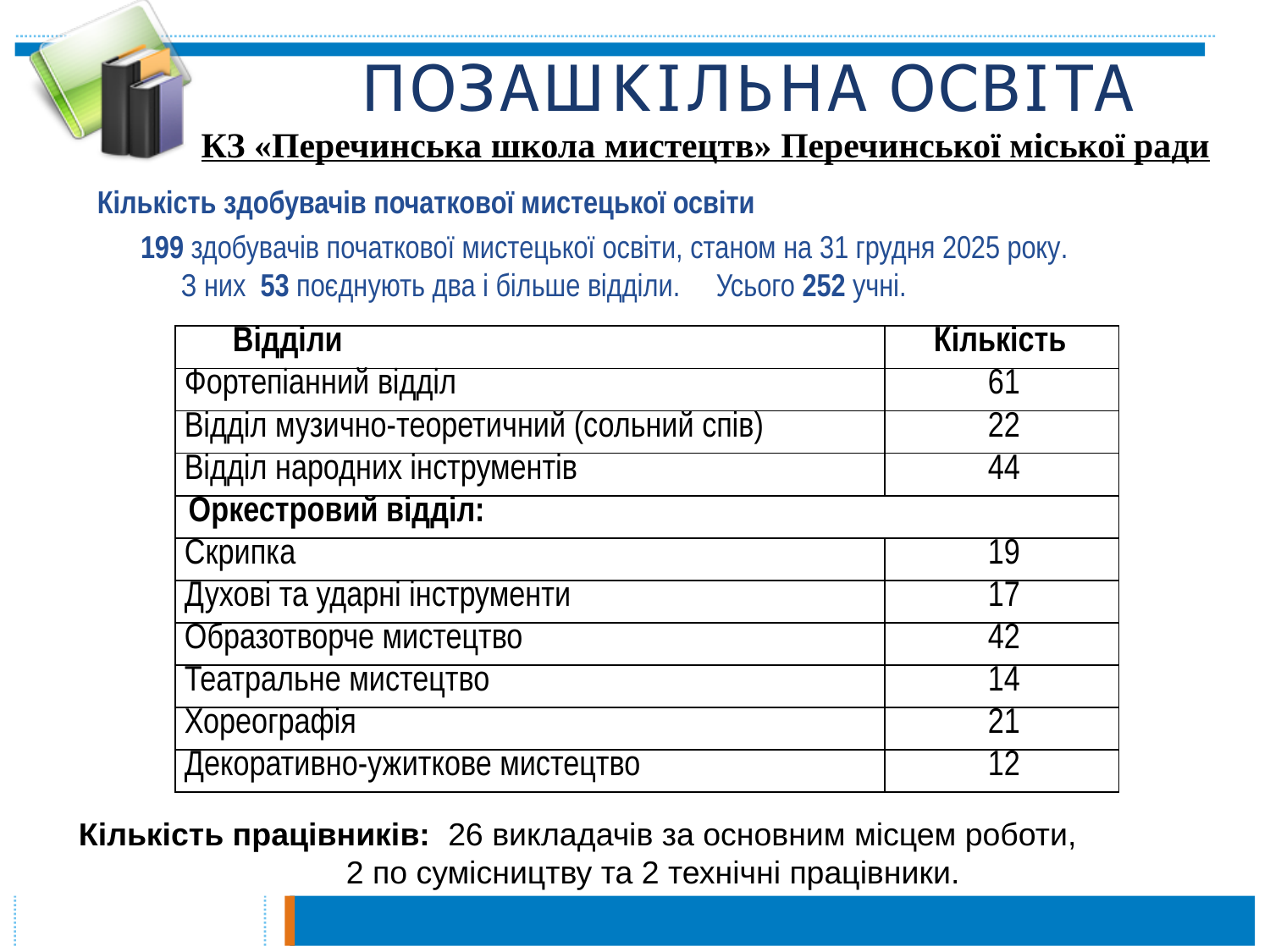

# ПОЗАШКІЛЬНА ОСВІТА
КЗ «Перечинська школа мистецтв» Перечинської міської ради
Кількість здобувачів початкової мистецької освіти
      199 здобувачів початкової мистецької освіти, станом на 31 грудня 2025 року.                     З них  53 поєднують два і більше відділи.     Усього 252 учні.
| Відділи | Кількість |
| --- | --- |
| Фортепіанний відділ | 61 |
| Відділ музично-теоретичний (сольний спів) | 22 |
| Відділ народних інструментів | 44 |
| Оркестровий відділ: |  |
| Скрипка | 19 |
| Духові та ударні інструменти | 17 |
| Образотворче мистецтво | 42 |
| Театральне мистецтво | 14 |
| Хореографія | 21 |
| Декоративно-ужиткове мистецтво | 12 |
Кількість працівників:  26 викладачів за основним місцем роботи,                  2 по сумісництву та 2 технічні працівники.